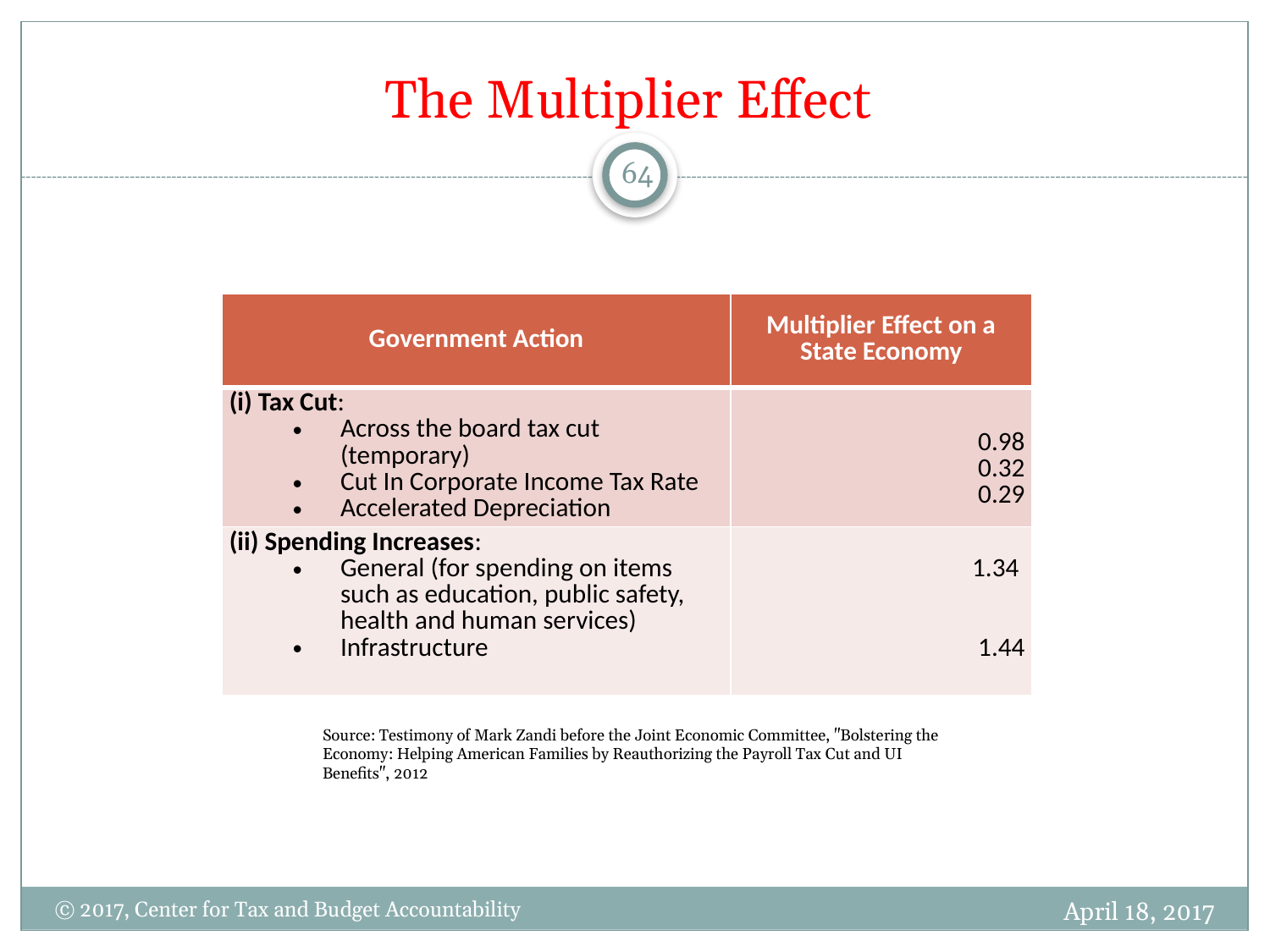

# The Multiplier Effect
64
| Government Action | Multiplier Effect on a State Economy |
| --- | --- |
| (i) Tax Cut: Across the board tax cut (temporary) Cut In Corporate Income Tax Rate Accelerated Depreciation | 0.98 0.32 0.29 |
| (ii) Spending Increases: General (for spending on items such as education, public safety, health and human services) Infrastructure | 1.34 1.44 |
Source: Testimony of Mark Zandi before the Joint Economic Committee, "Bolstering the Economy: Helping American Families by Reauthorizing the Payroll Tax Cut and UI Benefits", 2012
April 18, 2017
© 2017, Center for Tax and Budget Accountability